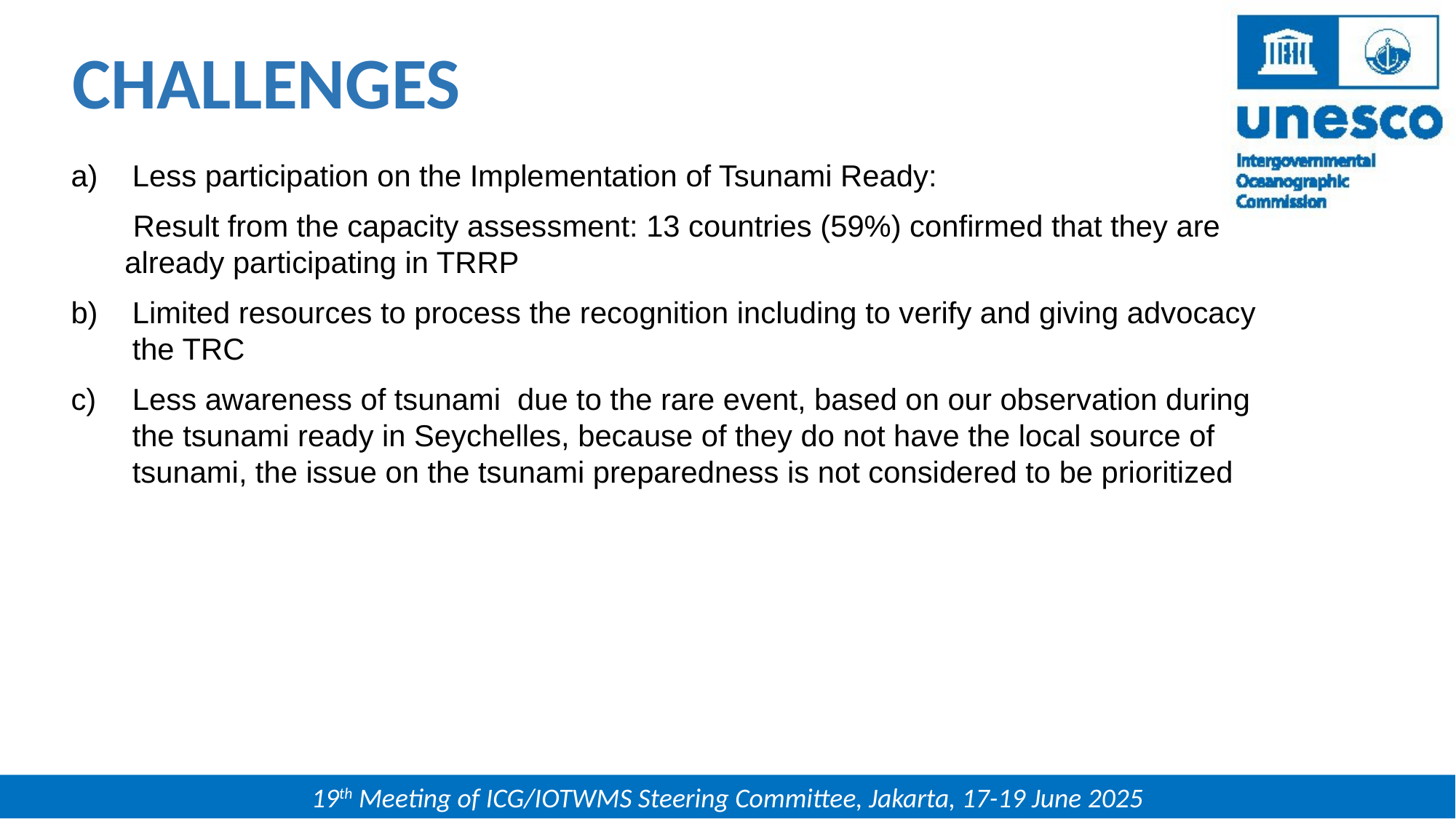

CHALLENGES
Less participation on the Implementation of Tsunami Ready:
 Result from the capacity assessment: 13 countries (59%) confirmed that they are already participating in TRRP
Limited resources to process the recognition including to verify and giving advocacy the TRC
Less awareness of tsunami  due to the rare event, based on our observation during the tsunami ready in Seychelles, because of they do not have the local source of tsunami, the issue on the tsunami preparedness is not considered to be prioritized